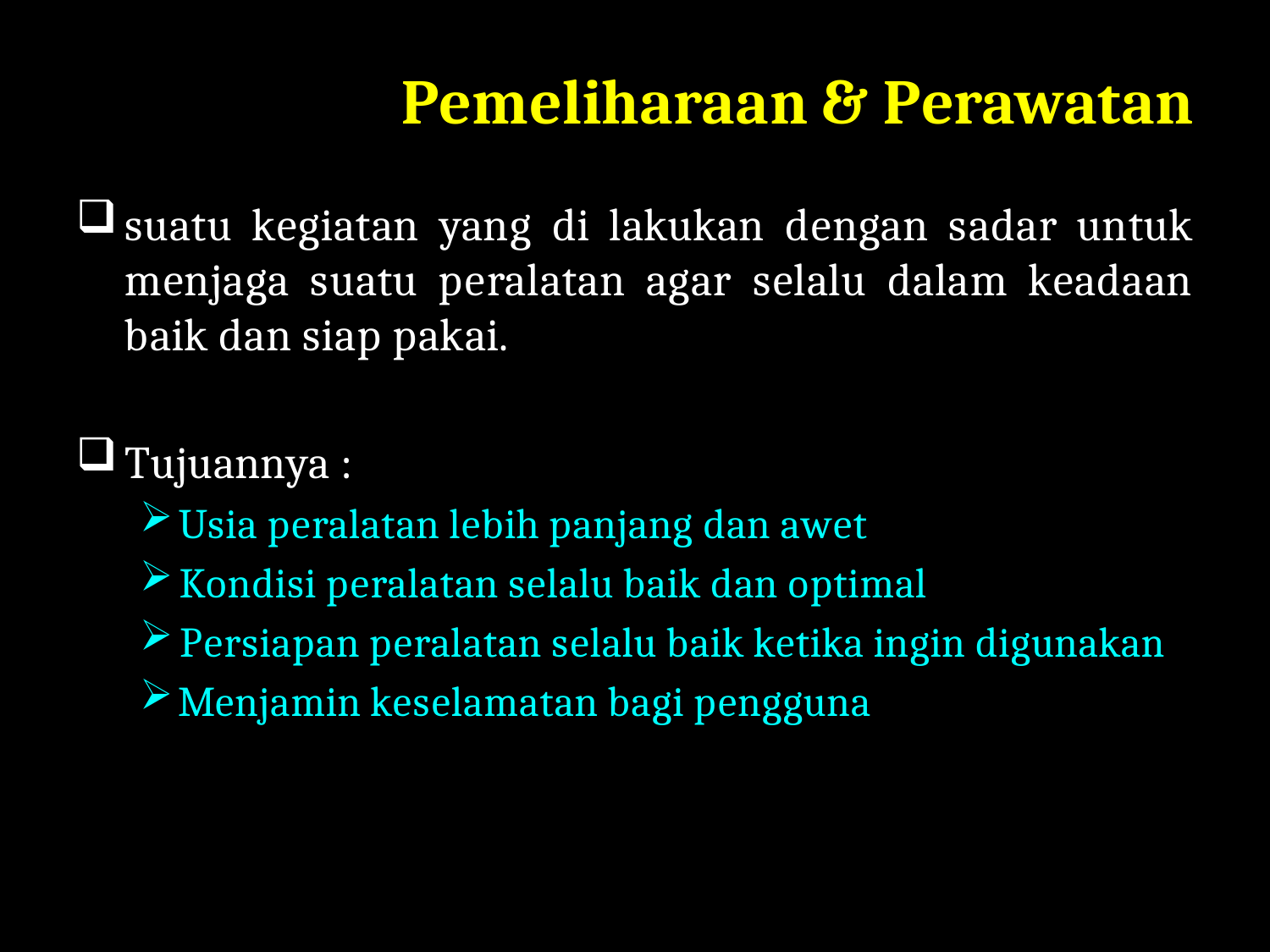

# Pemeliharaan & Perawatan
suatu kegiatan yang di lakukan dengan sadar untuk menjaga suatu peralatan agar selalu dalam keadaan baik dan siap pakai.

Tujuannya :
Usia peralatan lebih panjang dan awet
Kondisi peralatan selalu baik dan optimal
Persiapan peralatan selalu baik ketika ingin digunakan
Menjamin keselamatan bagi pengguna